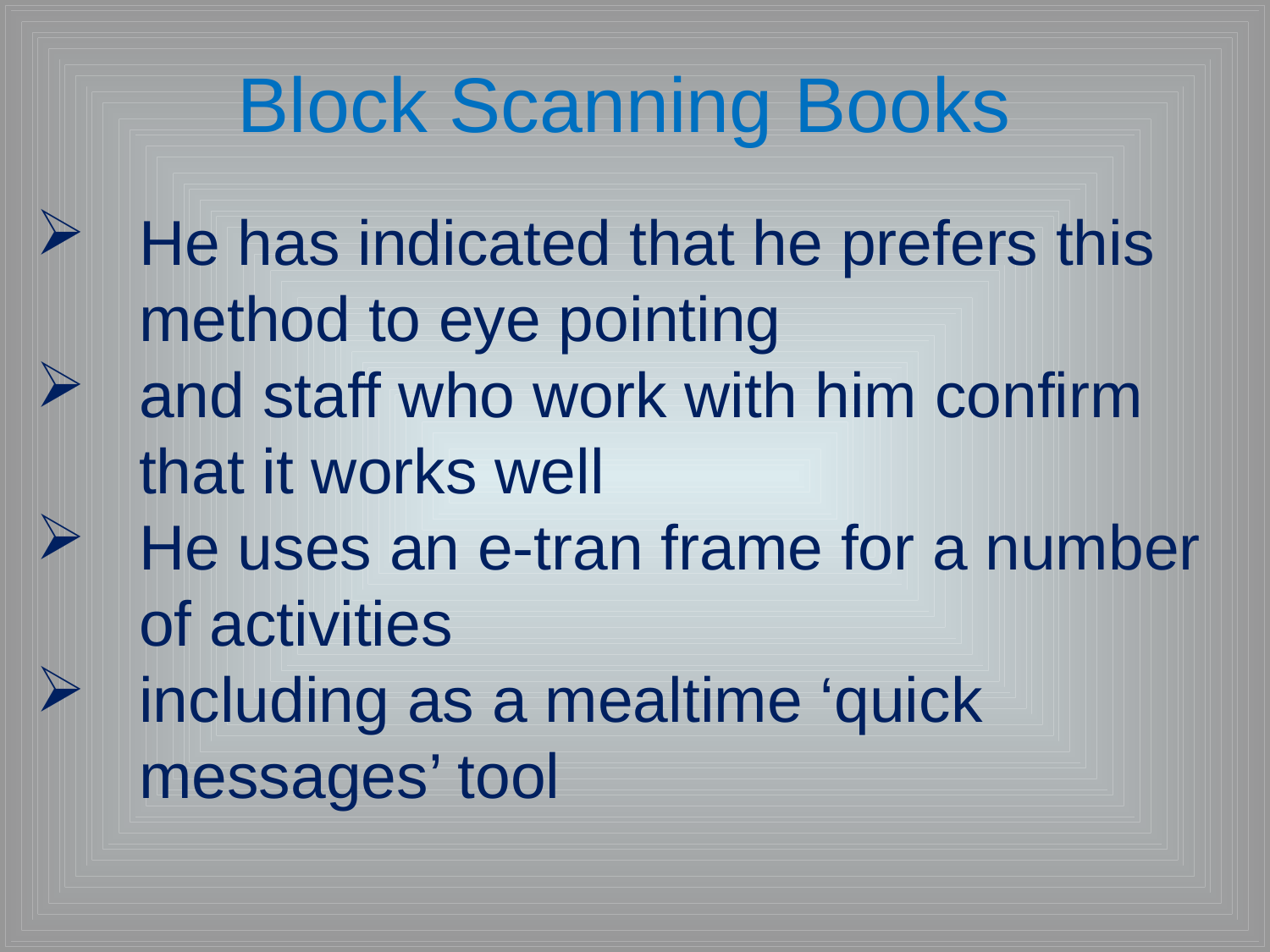

# Block Scanning Books
He has indicated that he prefers this method to eye pointing
and staff who work with him confirm that it works well
He uses an e-tran frame for a number of activities
including as a mealtime ‘quick messages’ tool